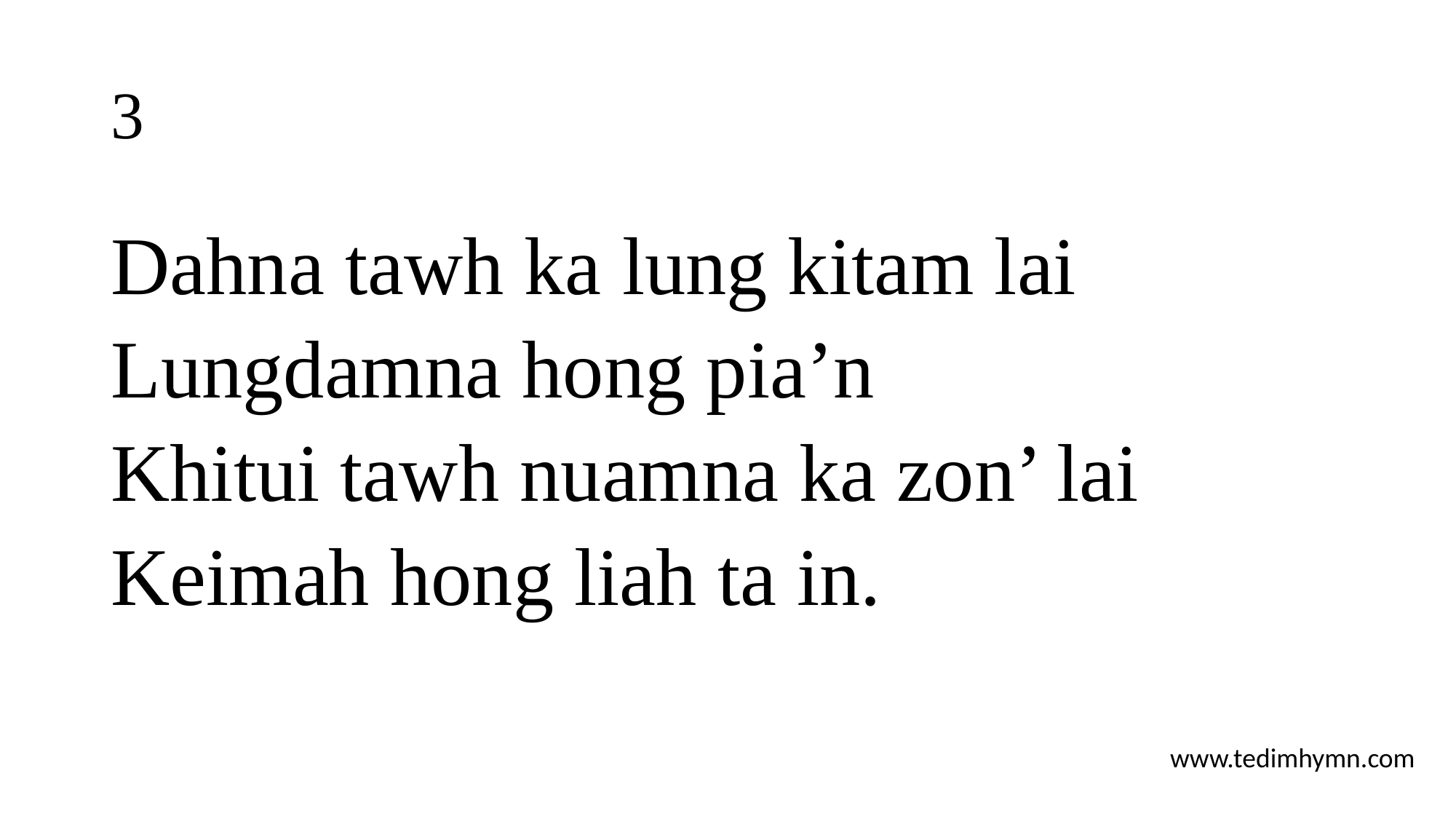

# 3
Dahna tawh ka lung kitam lai
Lungdamna hong pia’n
Khitui tawh nuamna ka zon’ lai
Keimah hong liah ta in.
www.tedimhymn.com